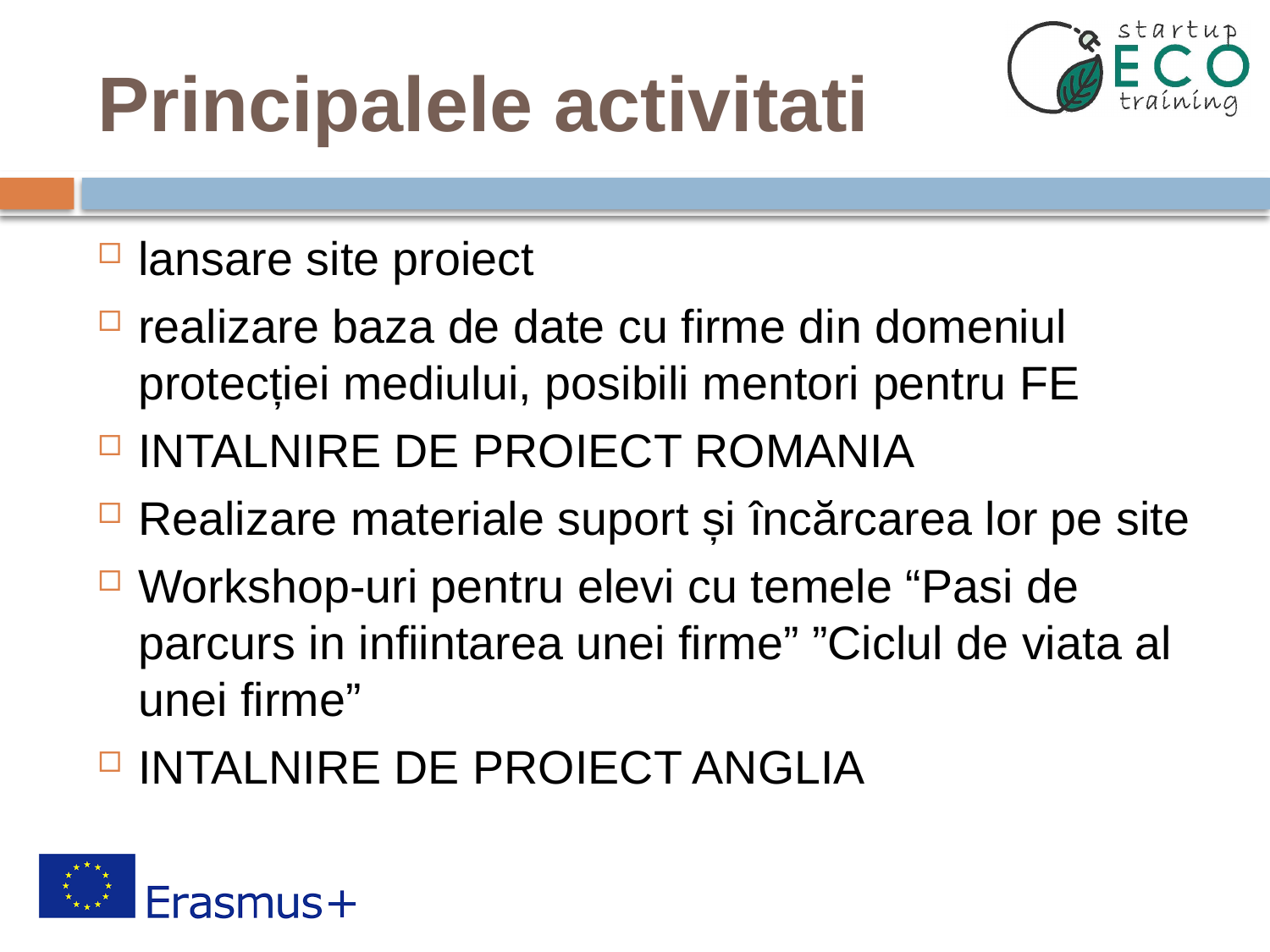

# Principalele activitati
lansare site proiect
realizare baza de date cu firme din domeniul protecției mediului, posibili mentori pentru FE
INTALNIRE DE PROIECT ROMANIA
Realizare materiale suport și încărcarea lor pe site
Workshop-uri pentru elevi cu temele “Pasi de parcurs in infiintarea unei firme” ”Ciclul de viata al unei firme”
INTALNIRE DE PROIECT ANGLIA